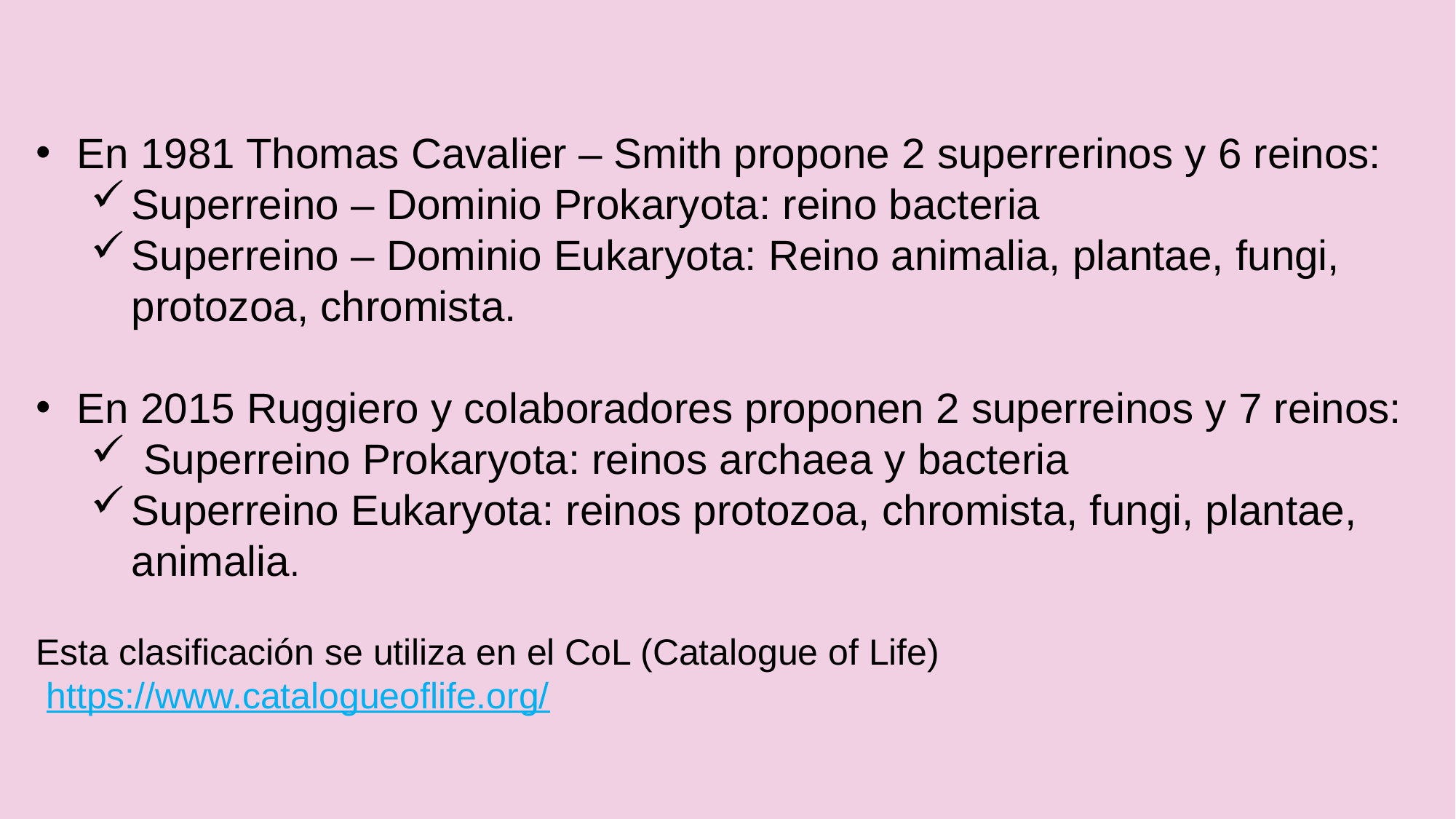

En 1981 Thomas Cavalier – Smith propone 2 superrerinos y 6 reinos:
Superreino – Dominio Prokaryota: reino bacteria
Superreino – Dominio Eukaryota: Reino animalia, plantae, fungi, protozoa, chromista.

En 2015 Ruggiero y colaboradores proponen 2 superreinos y 7 reinos:
 Superreino Prokaryota: reinos archaea y bacteria
Superreino Eukaryota: reinos protozoa, chromista, fungi, plantae, animalia.

Esta clasificación se utiliza en el CoL (Catalogue of Life)
 https://www.catalogueoflife.org/